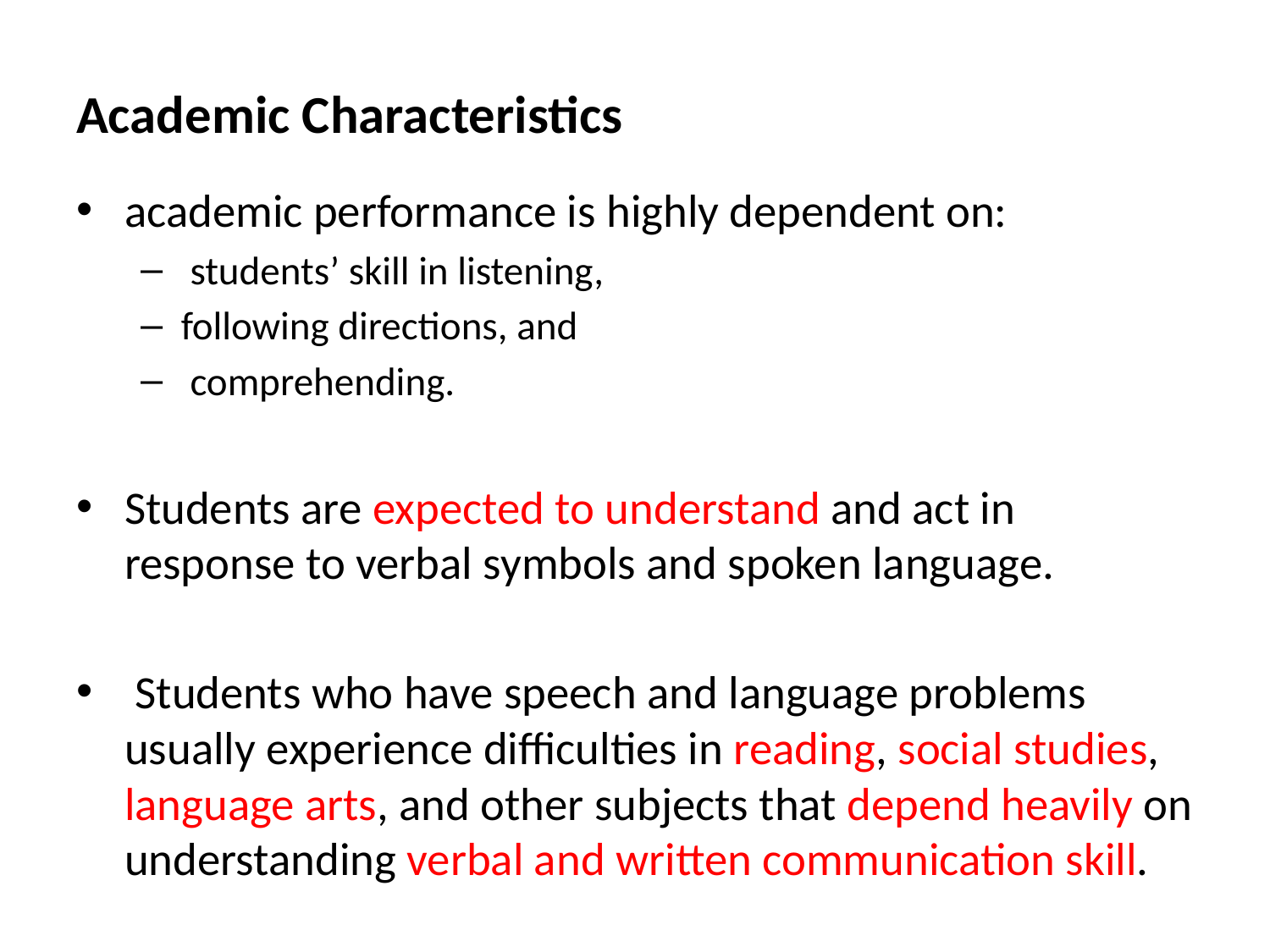

Academic Characteristics

academic performance is highly dependent on:
 students’ skill in listening,
following directions, and
 comprehending.

Students are expected to understand and act in response to verbal symbols and spoken language.

 Students who have speech and language problems usually experience difficulties in reading, social studies, language arts, and other subjects that depend heavily on understanding verbal and written communication skill.